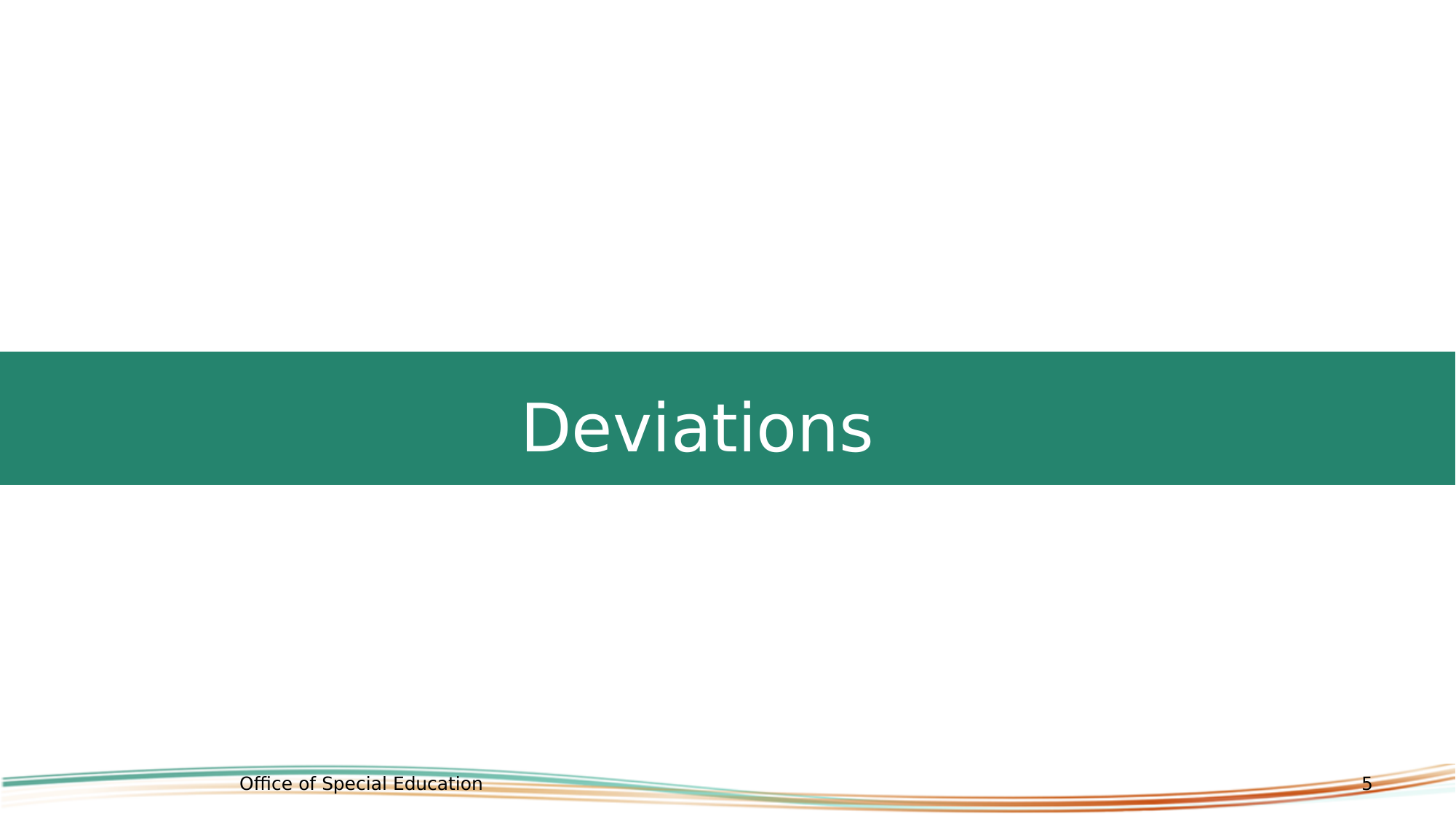

# Deviations
Office of Special Education
5